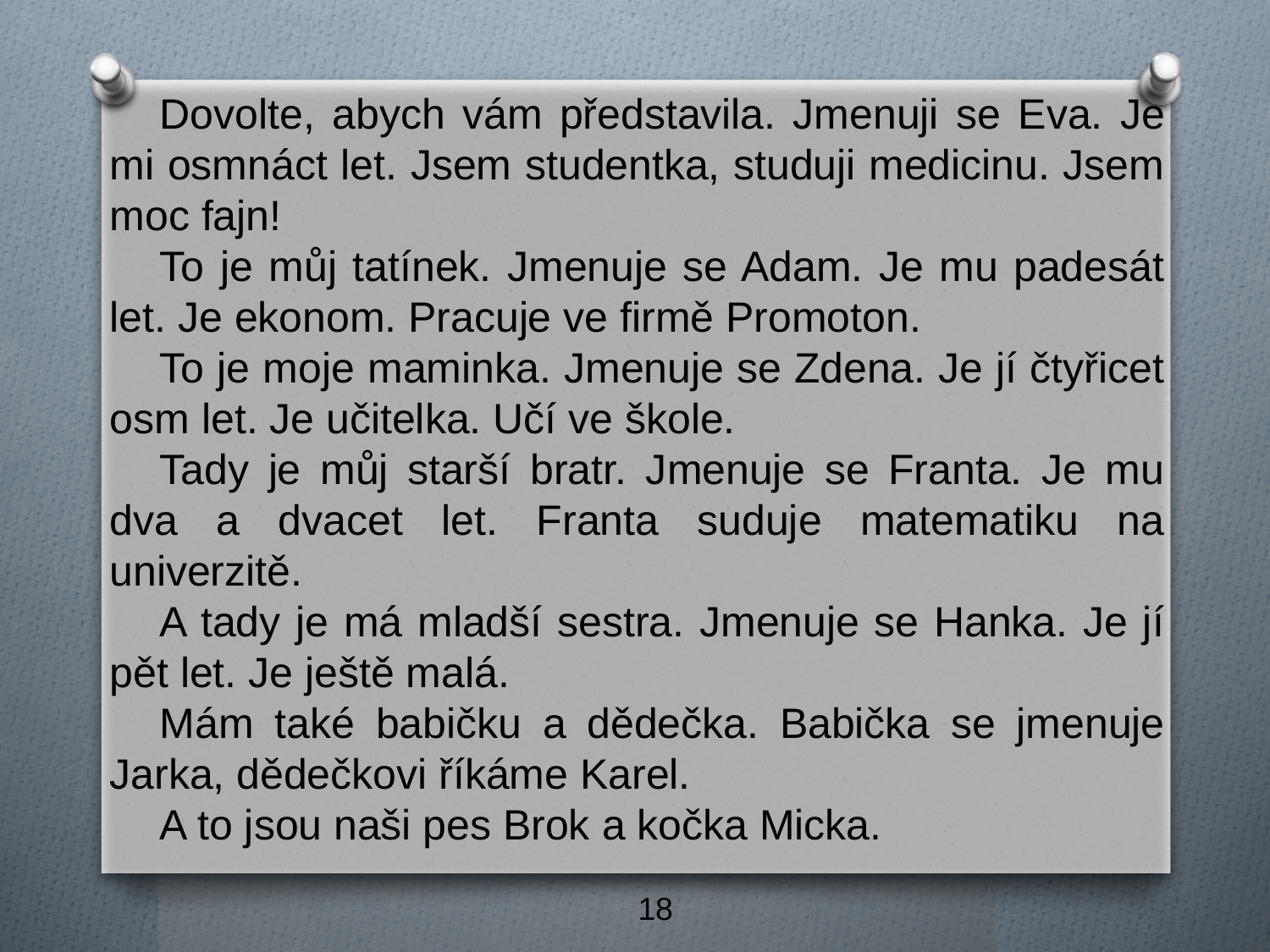

Dovolte, abych vám představila. Jmenuji se Eva. Je mi osmnáct let. Jsem studentka, studuji medicinu. Jsem moc fajn!
To je můj tatínek. Jmenuje se Adam. Je mu padesát let. Je ekonom. Pracuje ve firmě Promoton.
To je moje maminka. Jmenuje se Zdena. Je jí čtyřicet osm let. Je učitelka. Učí ve škole.
Tady je můj starší bratr. Jmenuje se Franta. Je mu dva a dvacet let. Franta suduje matematiku na univerzitě.
A tady je má mladší sestra. Jmenuje se Hanka. Je jí pět let. Je ještě malá.
Mám také babičku a dědečka. Babička se jmenuje Jarka, dědečkovi říkáme Karel.
A to jsou naši pes Brok a kočka Micka.

18